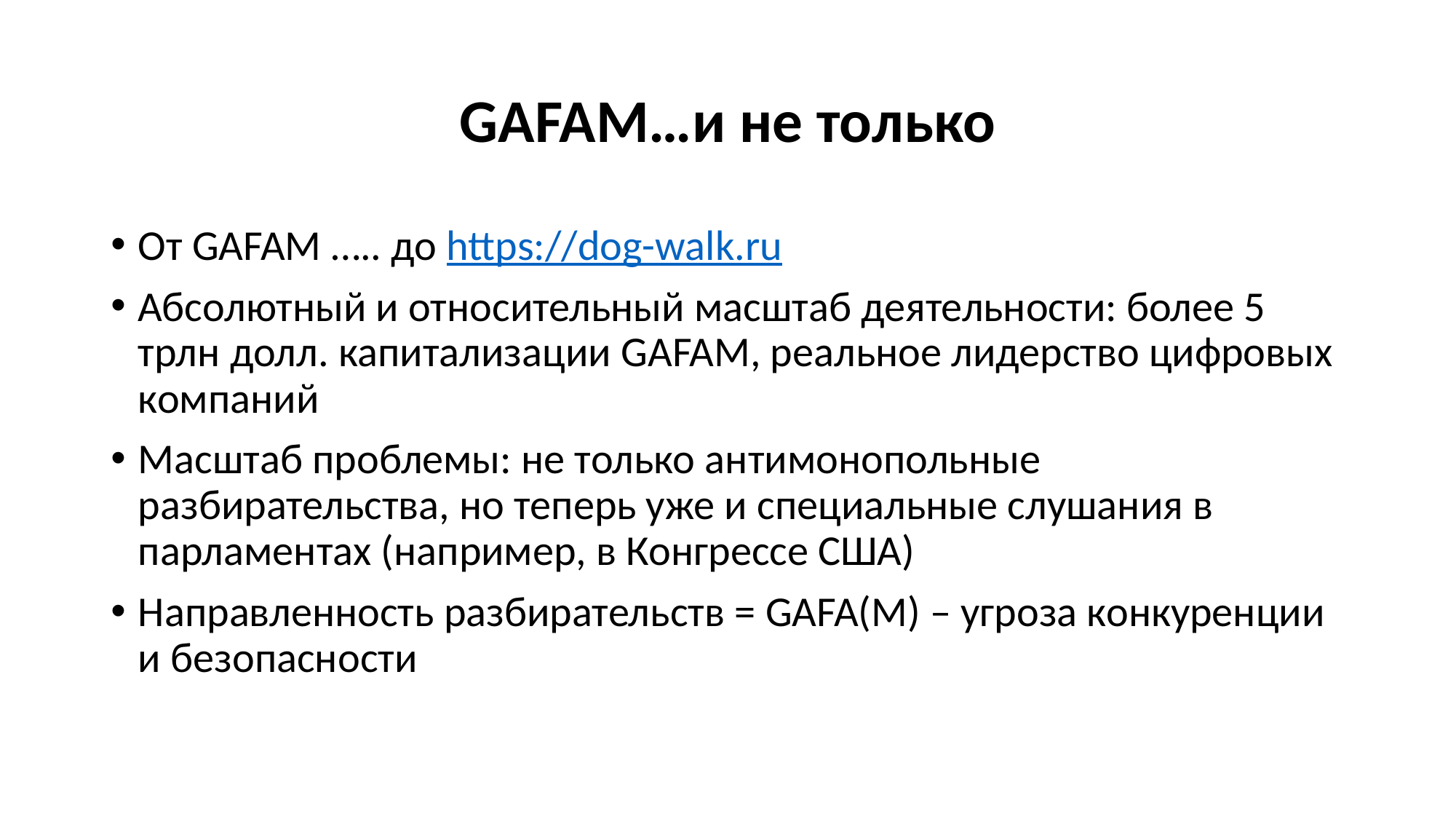

# GAFAM…и не только
От GAFAM ….. до https://dog-walk.ru
Абсолютный и относительный масштаб деятельности: более 5 трлн долл. капитализации GAFAM, реальное лидерство цифровых компаний
Масштаб проблемы: не только антимонопольные разбирательства, но теперь уже и специальные слушания в парламентах (например, в Конгрессе США)
Направленность разбирательств = GAFA(M) – угроза конкуренции и безопасности